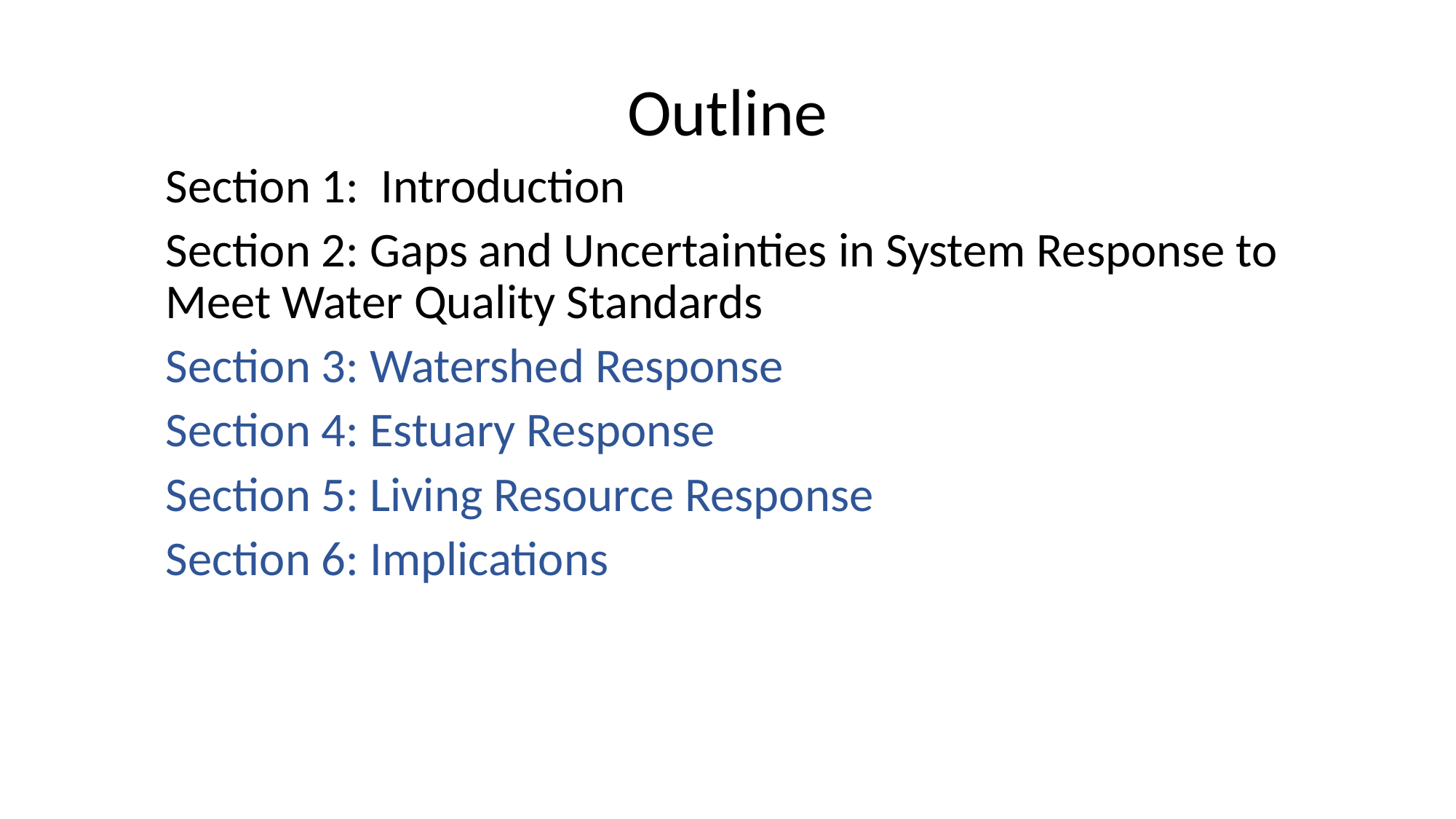

# Outline
Section 1:  Introduction
Section 2: Gaps and Uncertainties in System Response to Meet Water Quality Standards
Section 3: Watershed Response
Section 4: Estuary Response
Section 5: Living Resource Response
Section 6: Implications